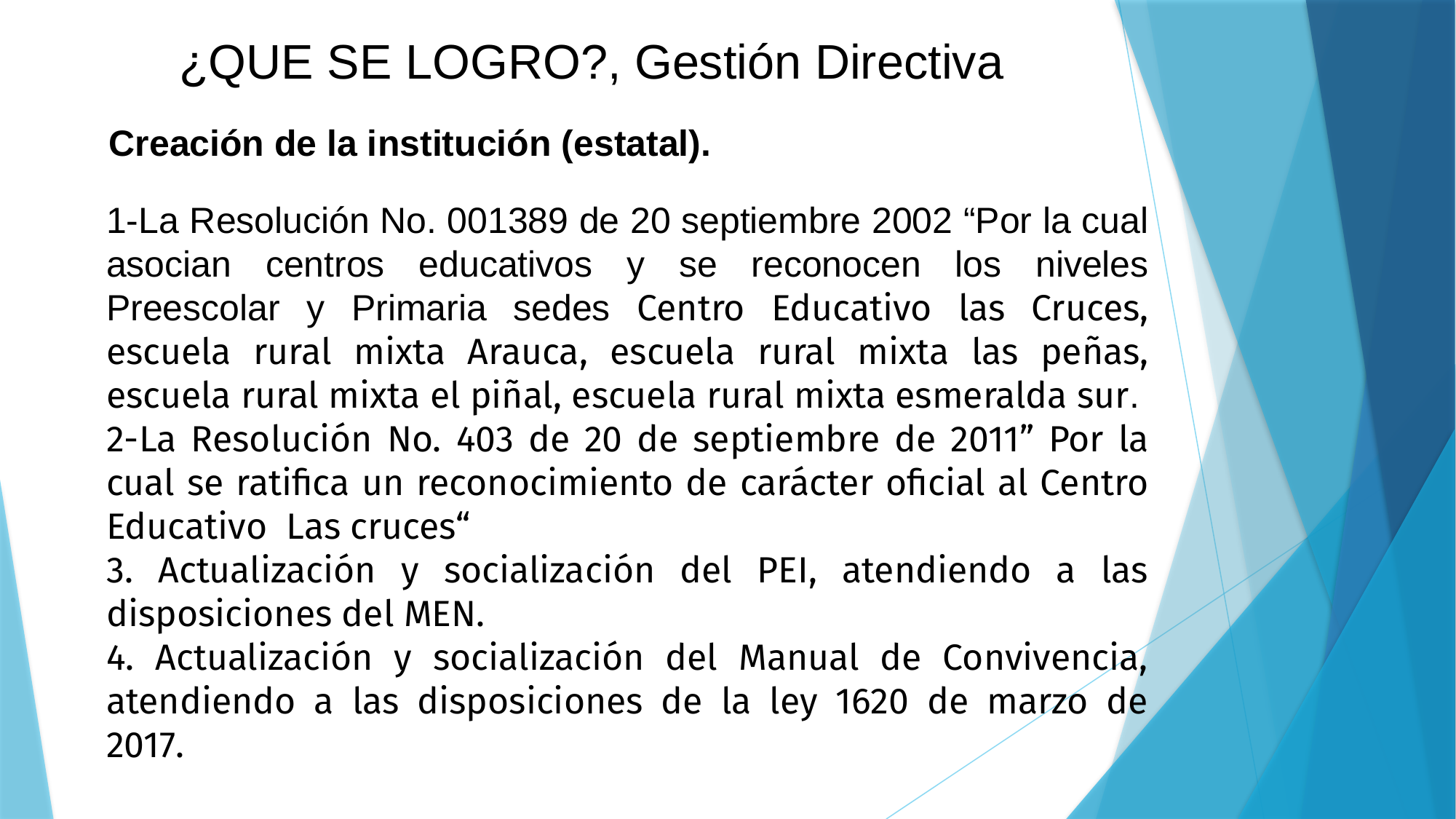

¿QUE SE LOGRO?, Gestión Directiva
Creación de la institución (estatal).
1-La Resolución No. 001389 de 20 septiembre 2002 “Por la cual asocian centros educativos y se reconocen los niveles Preescolar y Primaria sedes Centro Educativo las Cruces, escuela rural mixta Arauca, escuela rural mixta las peñas, escuela rural mixta el piñal, escuela rural mixta esmeralda sur.
2-La Resolución No. 403 de 20 de septiembre de 2011” Por la cual se ratifica un reconocimiento de carácter oficial al Centro Educativo  Las cruces“
3. Actualización y socialización del PEI, atendiendo a las disposiciones del MEN.
4. Actualización y socialización del Manual de Convivencia, atendiendo a las disposiciones de la ley 1620 de marzo de 2017.